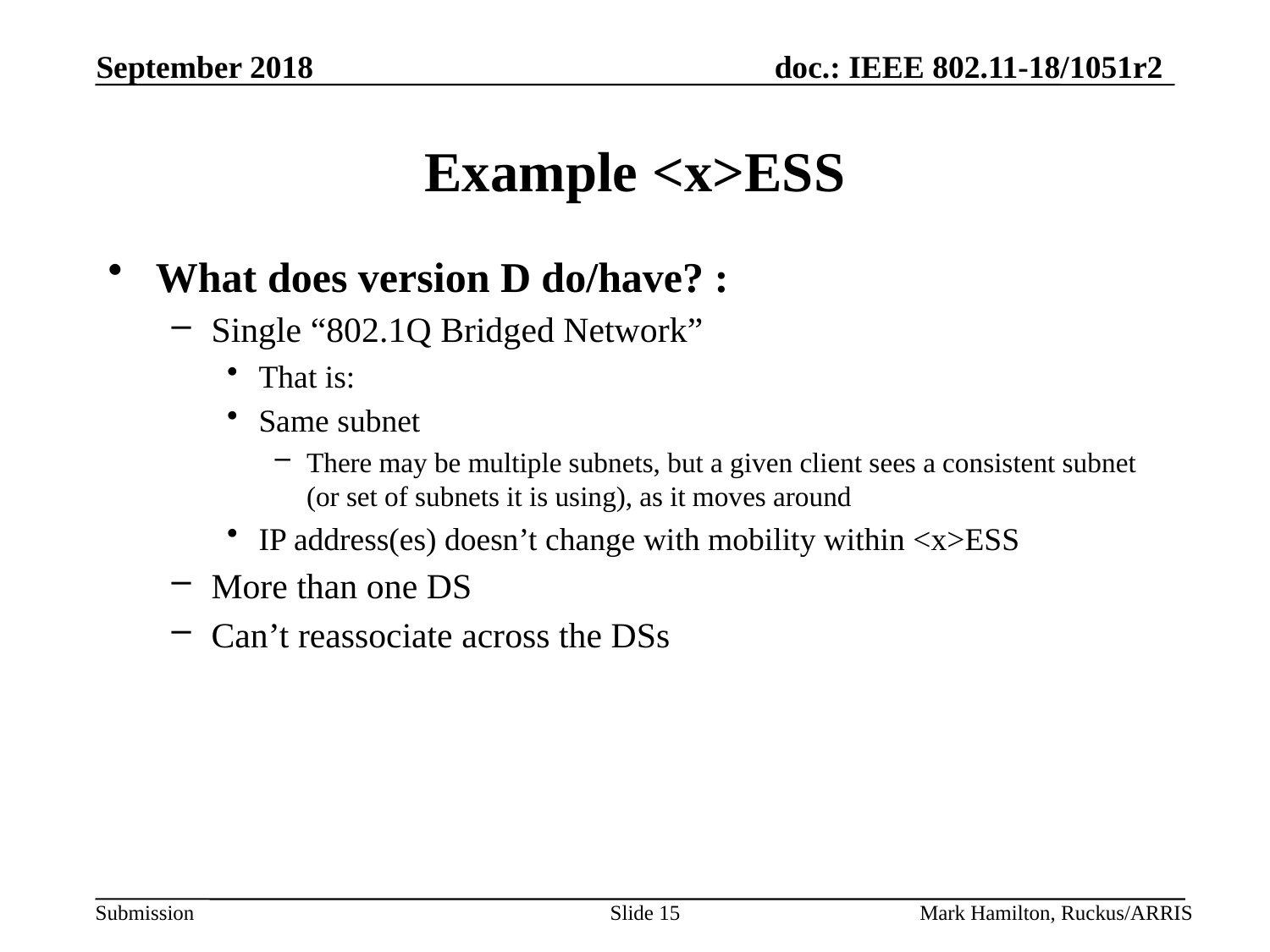

# Example <x>ESS
What does version D do/have? :
Single “802.1Q Bridged Network”
That is:
Same subnet
There may be multiple subnets, but a given client sees a consistent subnet (or set of subnets it is using), as it moves around
IP address(es) doesn’t change with mobility within <x>ESS
More than one DS
Can’t reassociate across the DSs